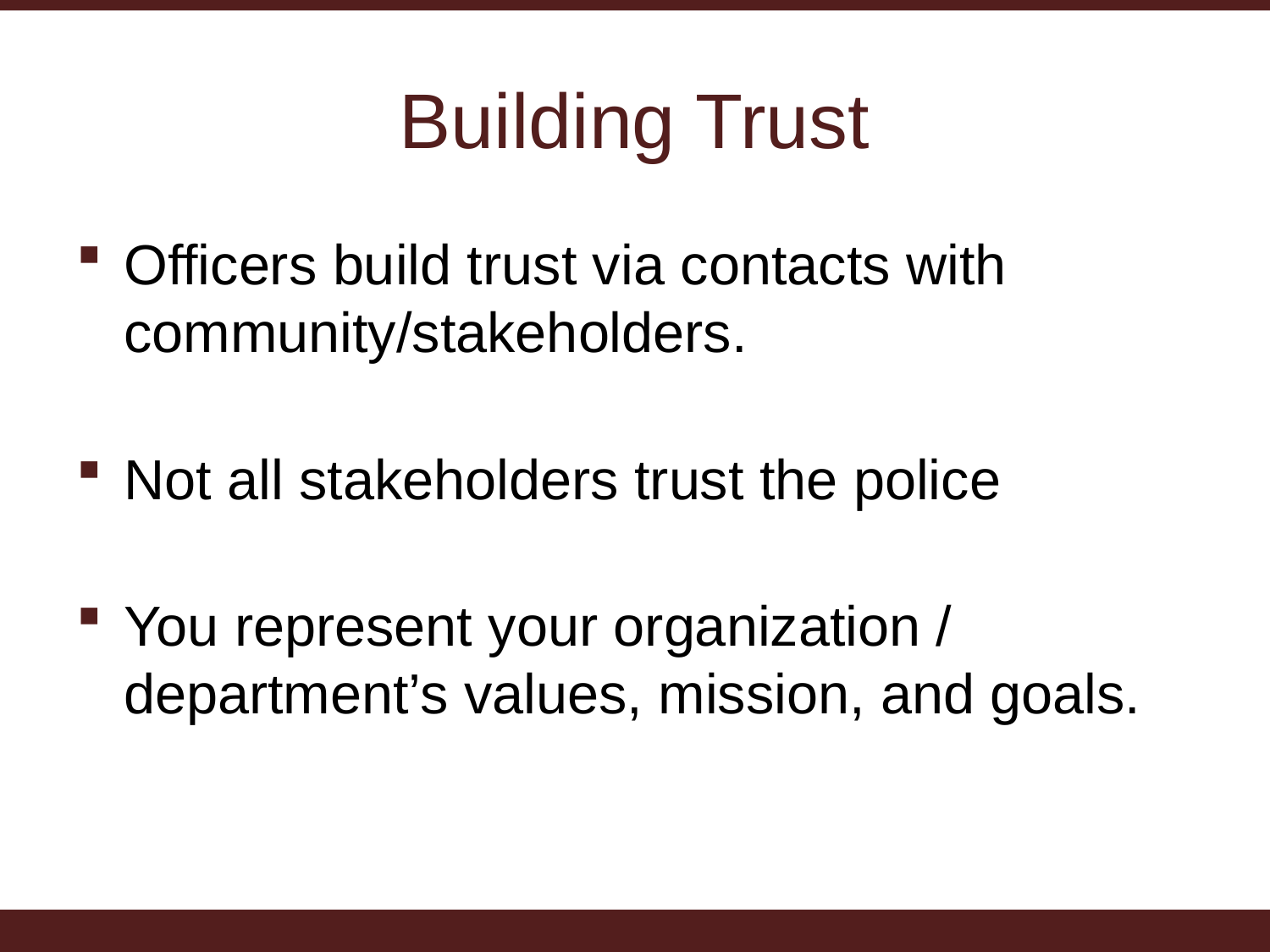

# Building Trust
Officers build trust via contacts with community/stakeholders.
Not all stakeholders trust the police
You represent your organization / department’s values, mission, and goals.